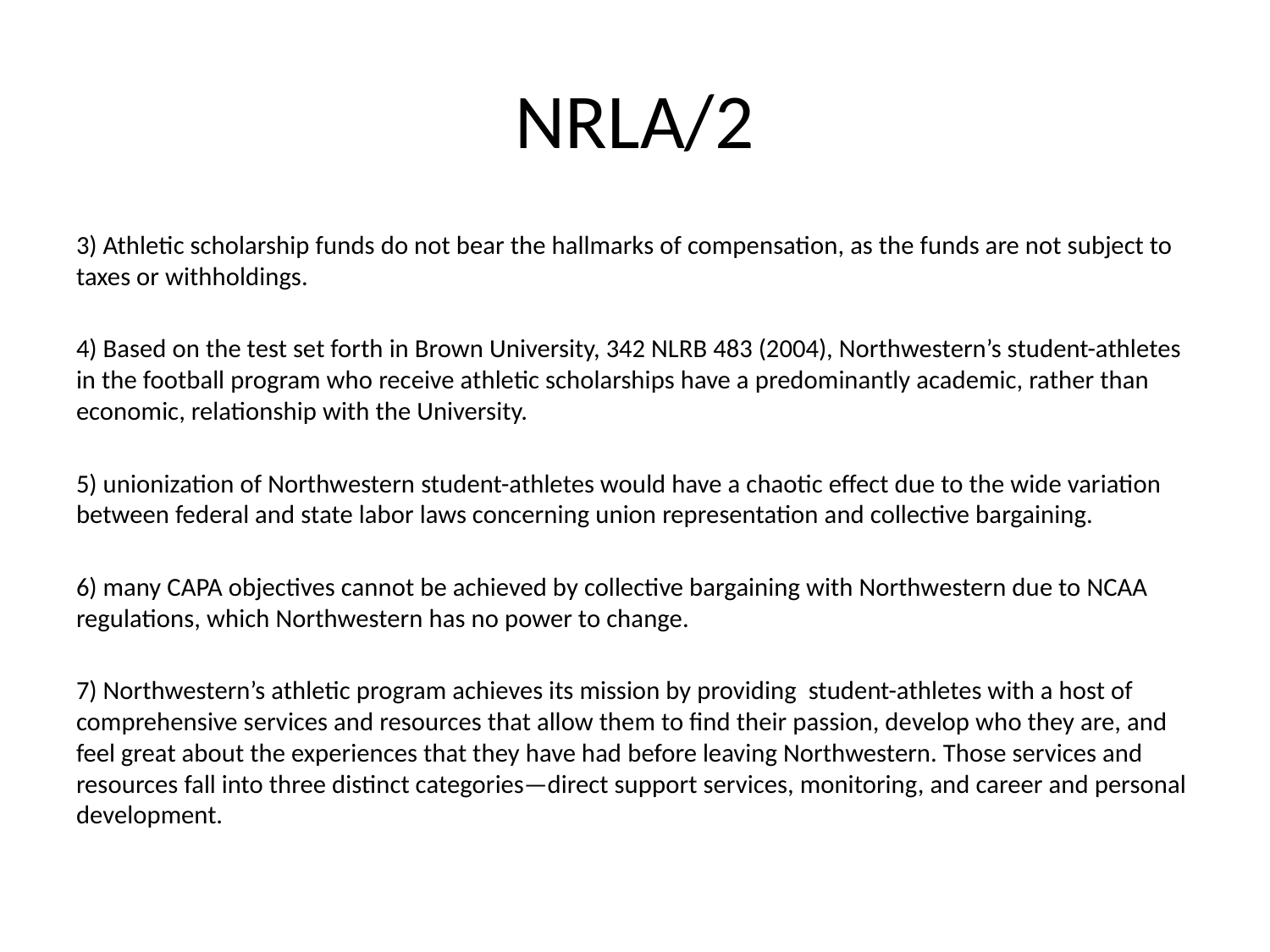

# NRLA/2
3) Athletic scholarship funds do not bear the hallmarks of compensation, as the funds are not subject to taxes or withholdings.

4) Based on the test set forth in Brown University, 342 NLRB 483 (2004), Northwestern’s student-athletes in the football program who receive athletic scholarships have a predominantly academic, rather than economic, relationship with the University.

5) unionization of Northwestern student-athletes would have a chaotic effect due to the wide variation between federal and state labor laws concerning union representation and collective bargaining.

6) many CAPA objectives cannot be achieved by collective bargaining with Northwestern due to NCAA regulations, which Northwestern has no power to change.

7) Northwestern’s athletic program achieves its mission by providing  student-athletes with a host of comprehensive services and resources that allow them to find their passion, develop who they are, and feel great about the experiences that they have had before leaving Northwestern. Those services and resources fall into three distinct categories—direct support services, monitoring, and career and personal development.